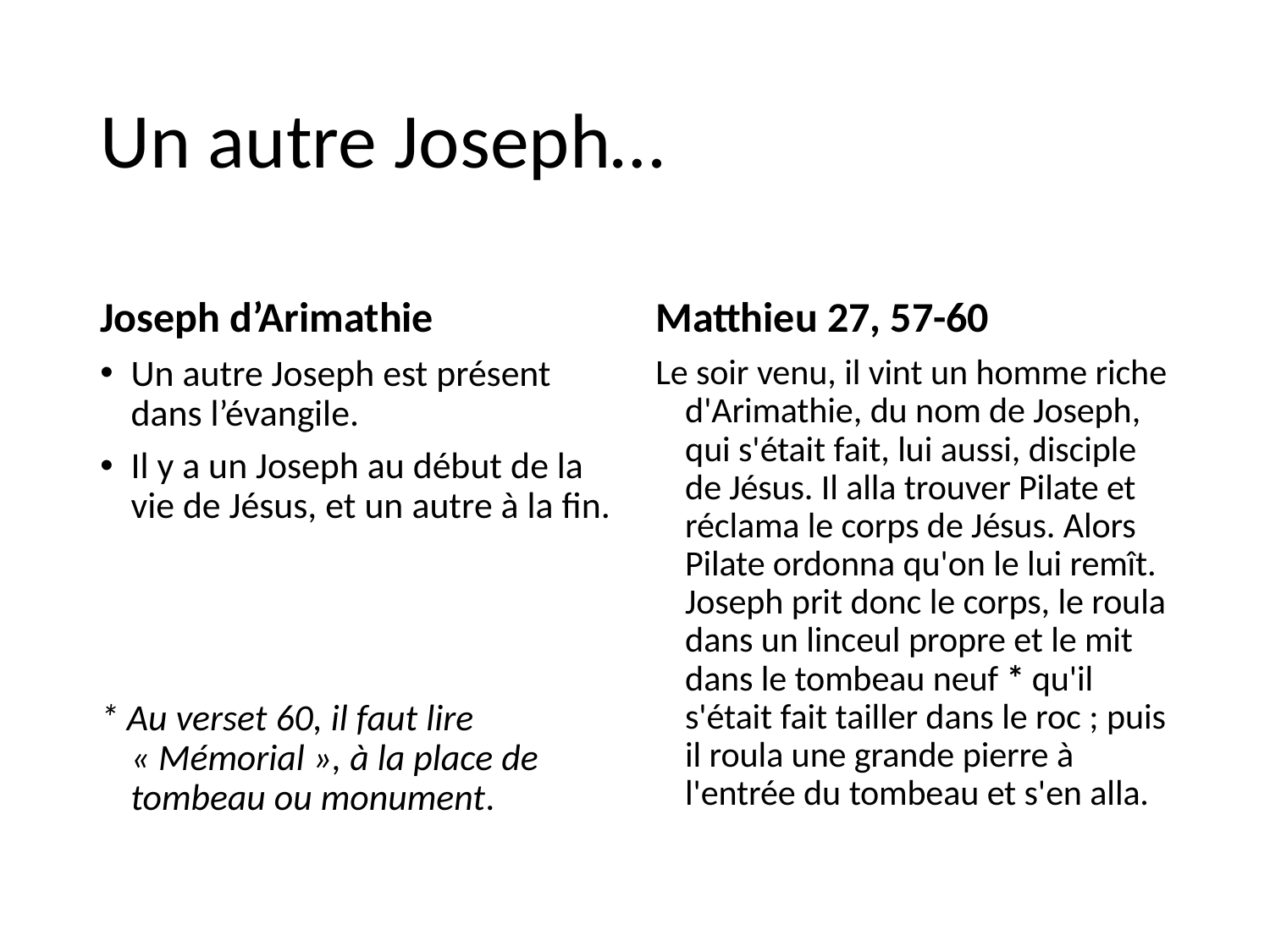

# Un autre Joseph…
Joseph d’Arimathie
Matthieu 27, 57-60
Un autre Joseph est présent dans l’évangile.
Il y a un Joseph au début de la vie de Jésus, et un autre à la fin.

* Au verset 60, il faut lire « Mémorial », à la place de tombeau ou monument.

Le soir venu, il vint un homme riche d'Arimathie, du nom de Joseph, qui s'était fait, lui aussi, disciple de Jésus. Il alla trouver Pilate et réclama le corps de Jésus. Alors Pilate ordonna qu'on le lui remît. Joseph prit donc le corps, le roula dans un linceul propre et le mit dans le tombeau neuf * qu'il s'était fait tailler dans le roc ; puis il roula une grande pierre à l'entrée du tombeau et s'en alla.